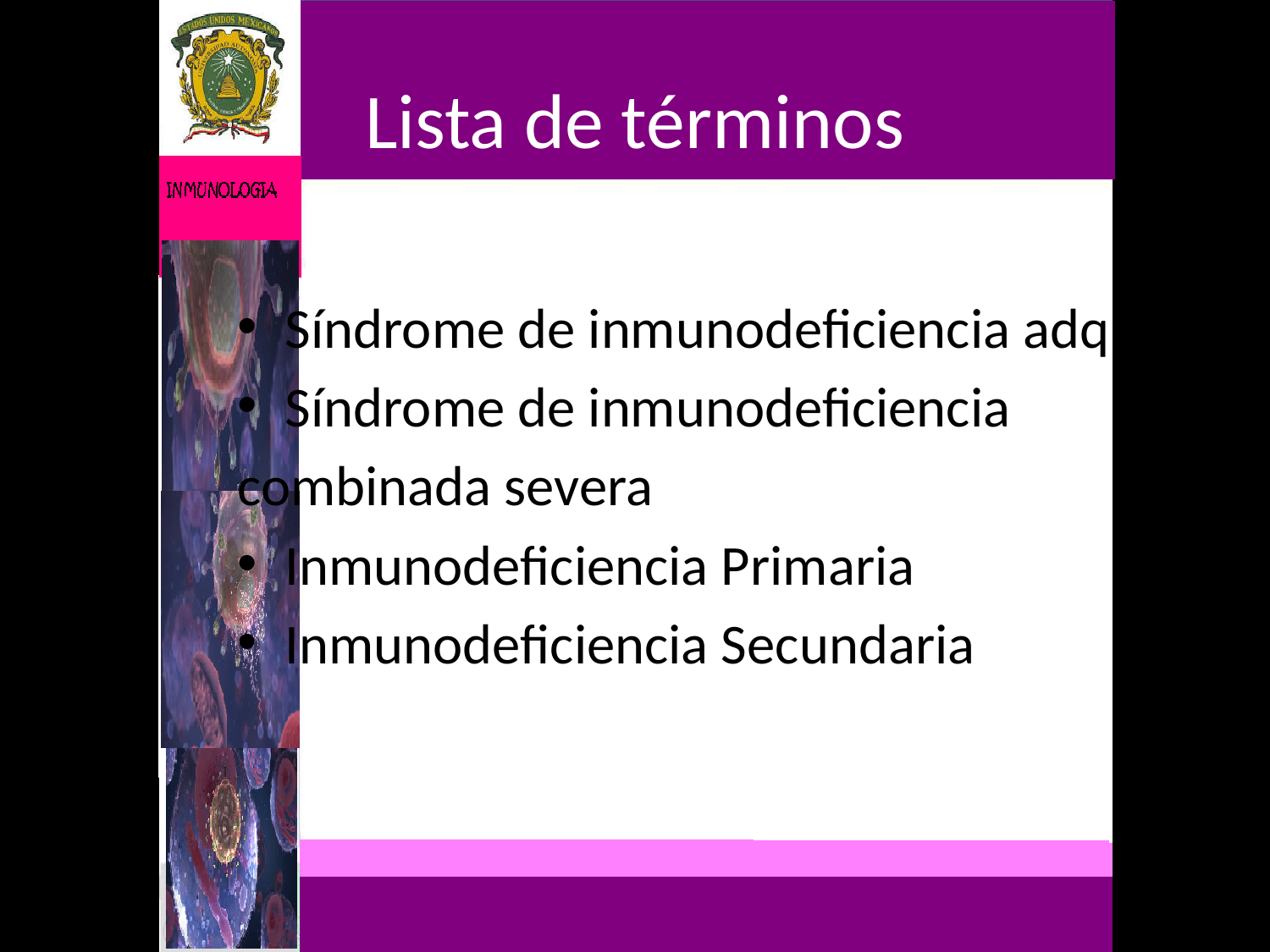

# Lista de términos

Síndrome de inmunodeficiencia adquirida
Síndrome de inmunodeficiencia
combinada severa
Inmunodeficiencia Primaria
Inmunodeficiencia Secundaria